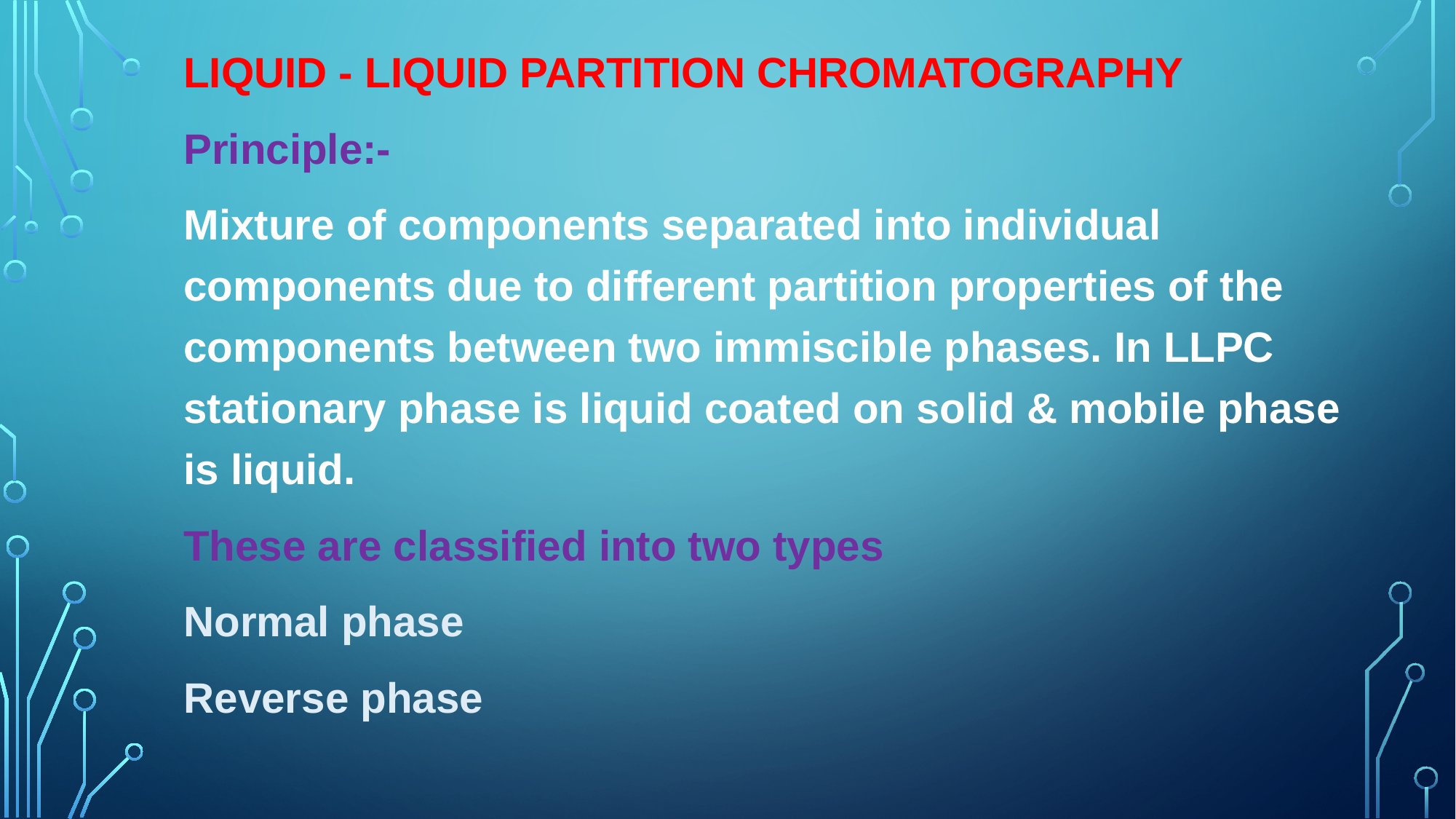

LIQUID - LIQUID PARTITION CHROMATOGRAPHY
Principle:-
Mixture of components separated into individual components due to different partition properties of the components between two immiscible phases. In LLPC stationary phase is liquid coated on solid & mobile phase is liquid.
These are classified into two types
Normal phase
Reverse phase